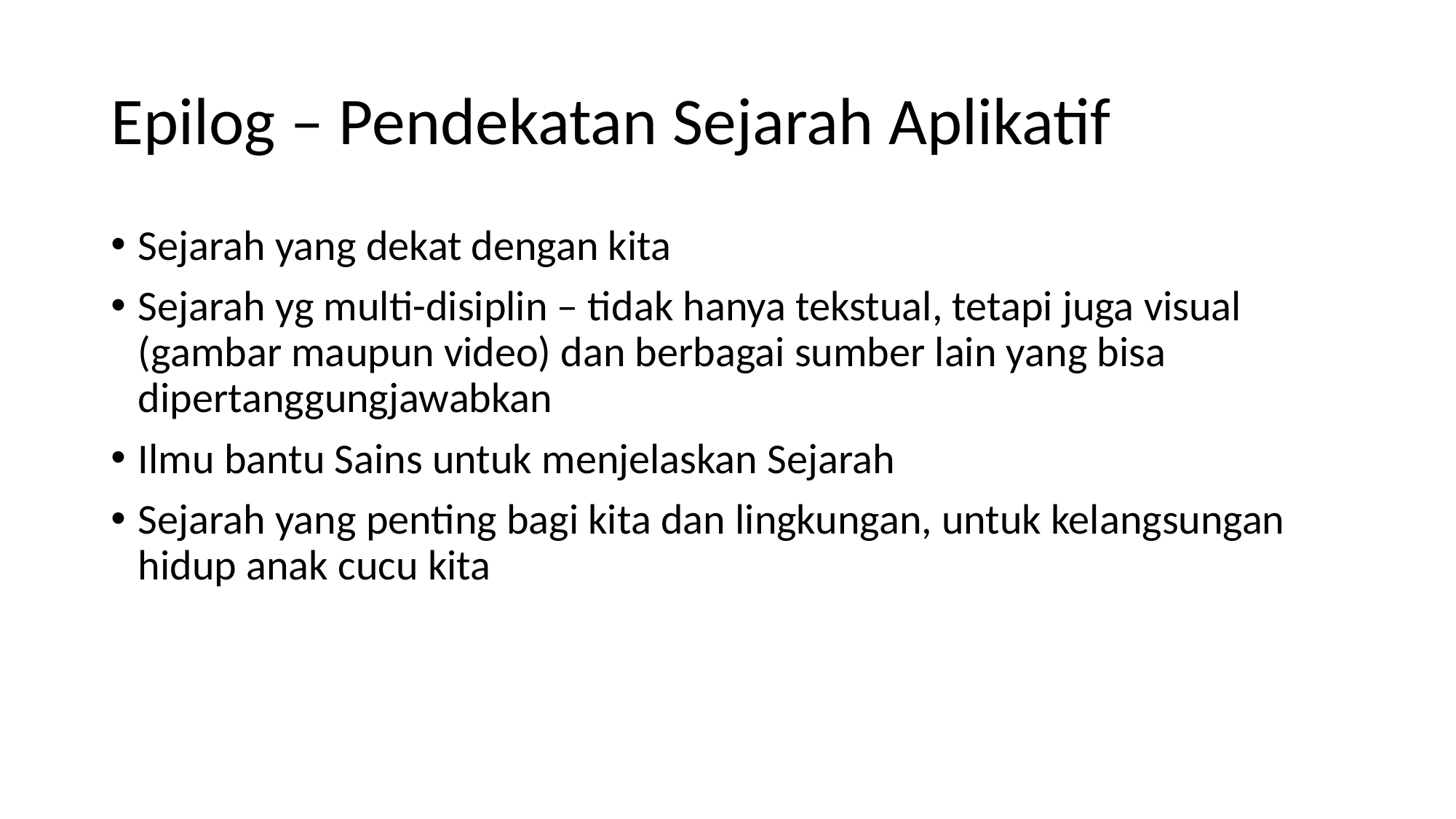

# Epilog – Pendekatan Sejarah Aplikatif
Sejarah yang dekat dengan kita
Sejarah yg multi-disiplin – tidak hanya tekstual, tetapi juga visual (gambar maupun video) dan berbagai sumber lain yang bisa dipertanggungjawabkan
Ilmu bantu Sains untuk menjelaskan Sejarah
Sejarah yang penting bagi kita dan lingkungan, untuk kelangsungan hidup anak cucu kita